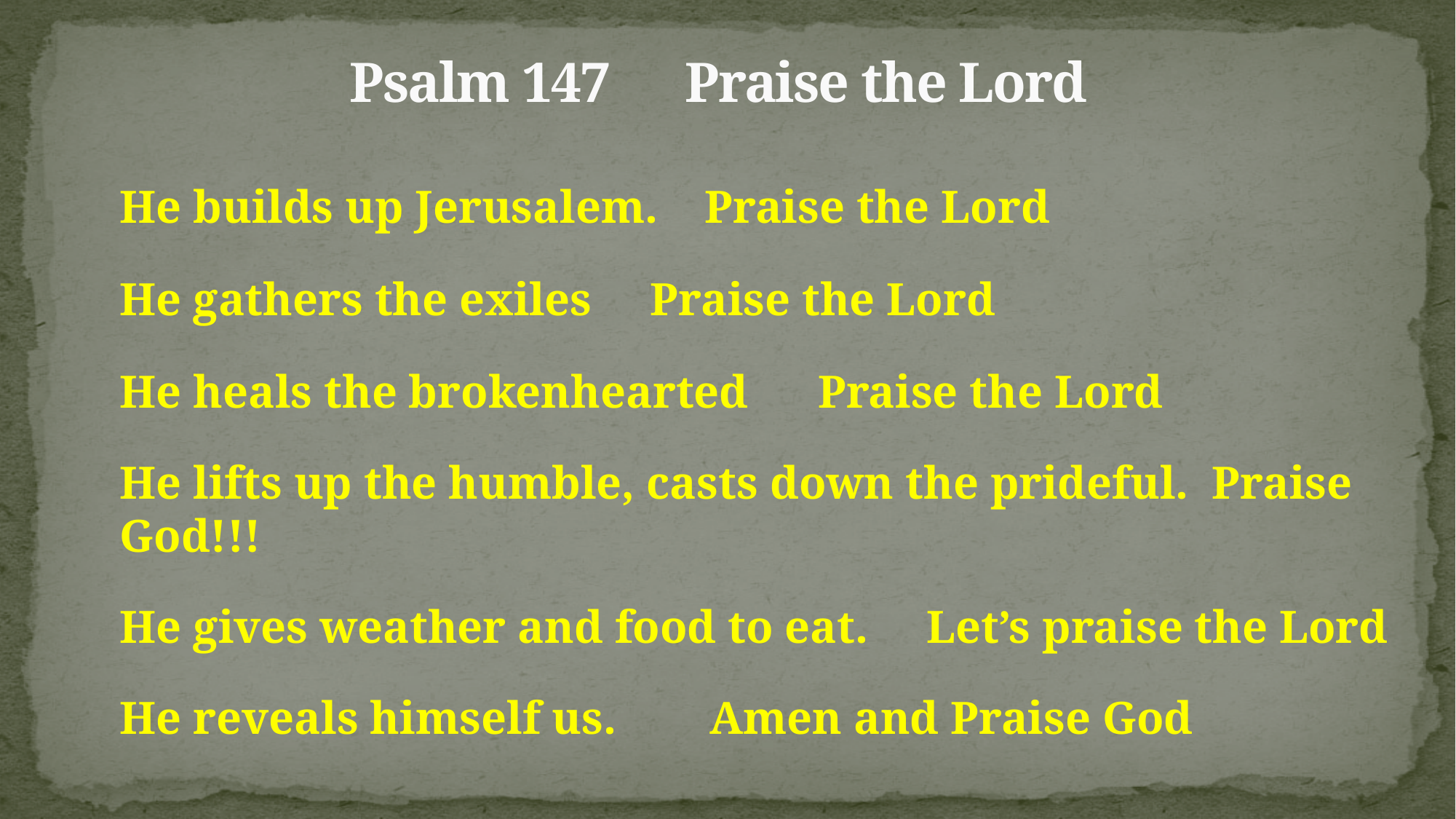

# Psalm 147      Praise the Lord
He builds up Jerusalem.    Praise the Lord

He gathers the exiles     Praise the Lord

He heals the brokenhearted      Praise the Lord

He lifts up the humble, casts down the prideful.  Praise God!!!

He gives weather and food to eat.     Let’s praise the Lord

He reveals himself us.        Amen and Praise God